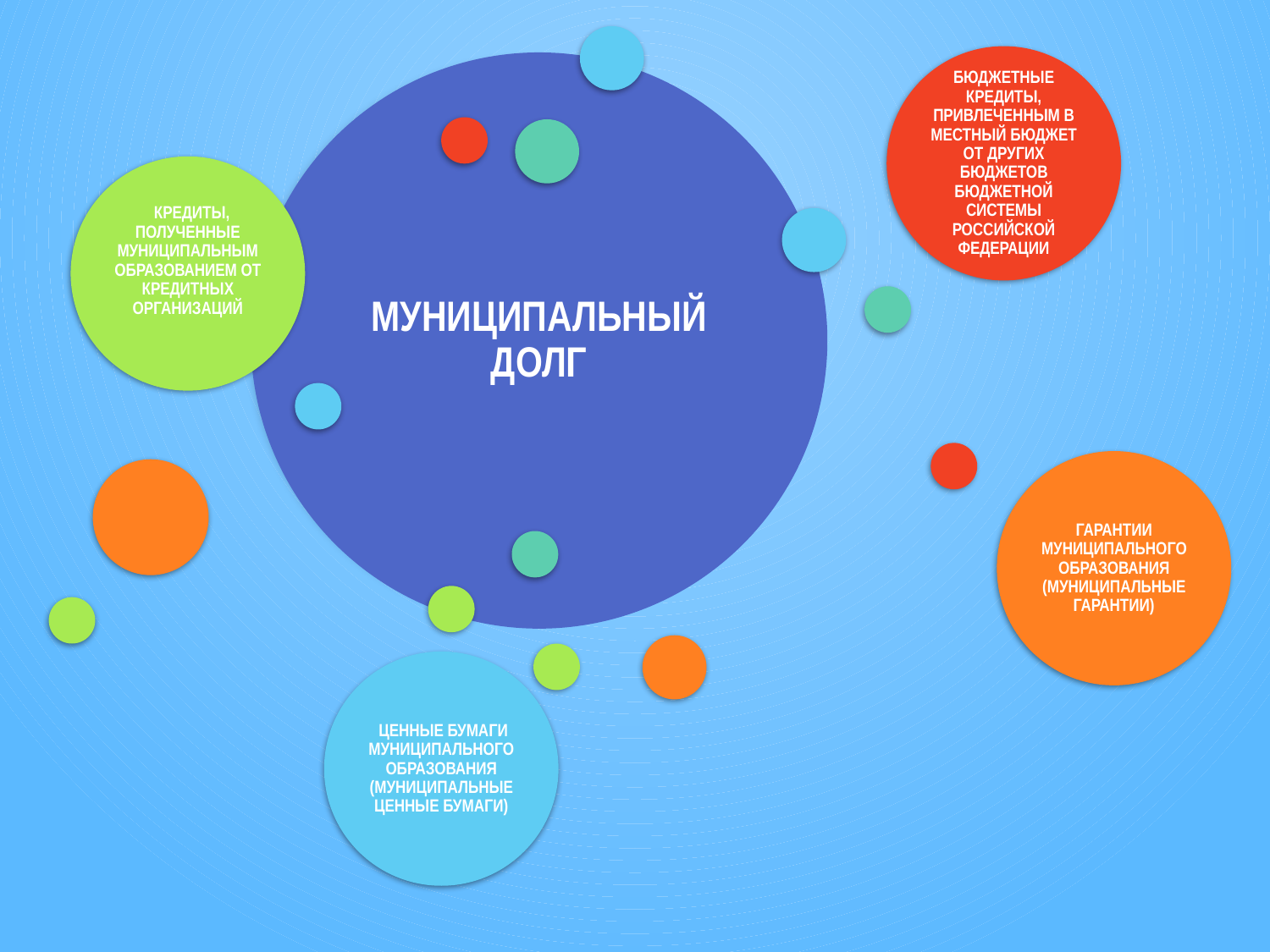

Муниципальный долг
  Кредиты, полученные муниципальным образованием от кредитных организаций

Бюджетные кредиты, привлеченным в местный бюджет от других бюджетов бюджетной системы Российской Федерации
Гарантии муниципального образования (муниципальные гарантии)
 Ценные бумаги муниципального образования (муниципальные ценные бумаги)